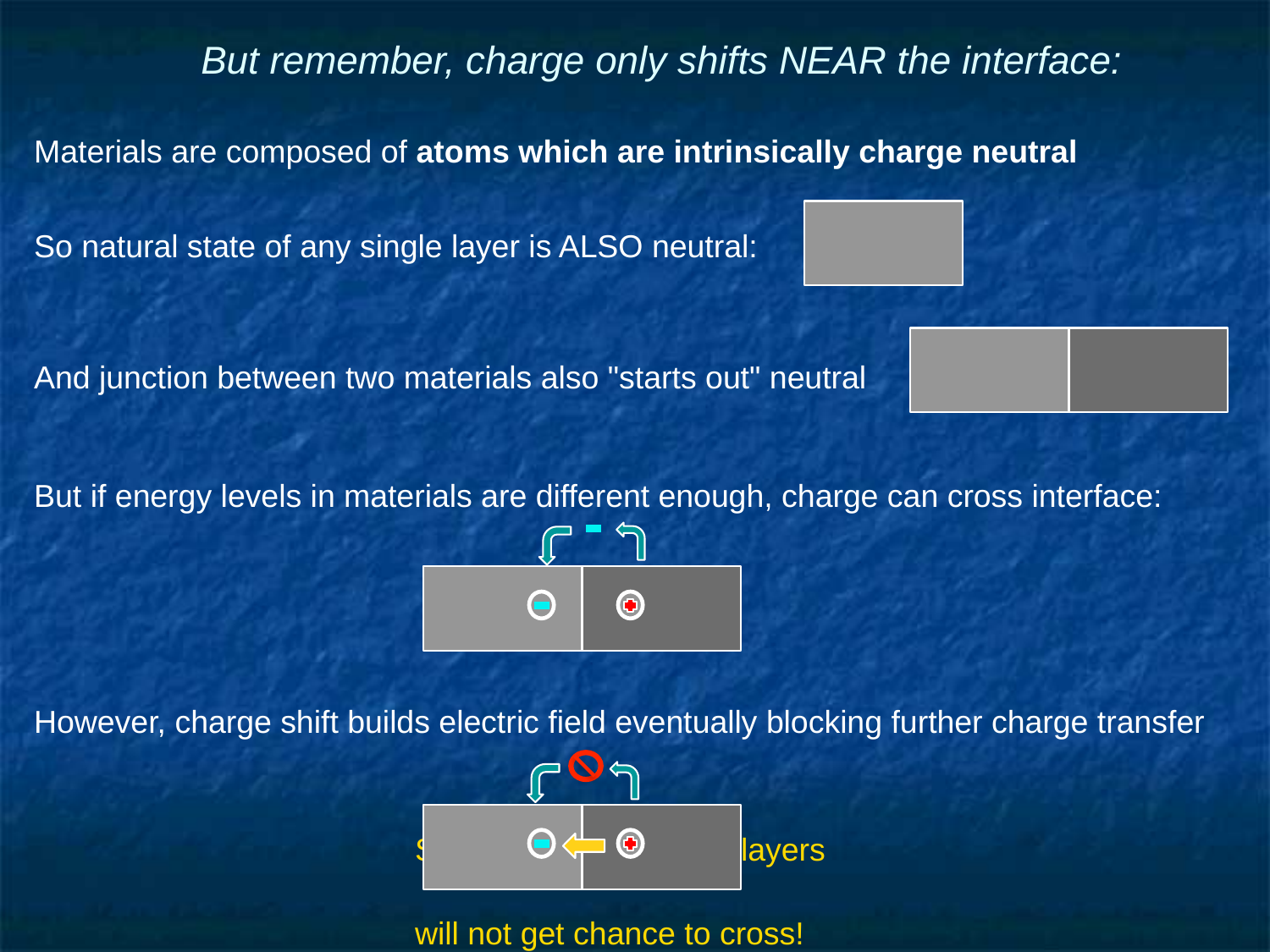

# But remember, charge only shifts NEAR the interface:
Materials are composed of atoms which are intrinsically charge neutral

So natural state of any single layer is ALSO neutral:

And junction between two materials also "starts out" neutral

But if energy levels in materials are different enough, charge can cross interface:

However, charge shift builds electric field eventually blocking further charge transfer

												So charge DEEPER in layers
												will not get chance to cross!